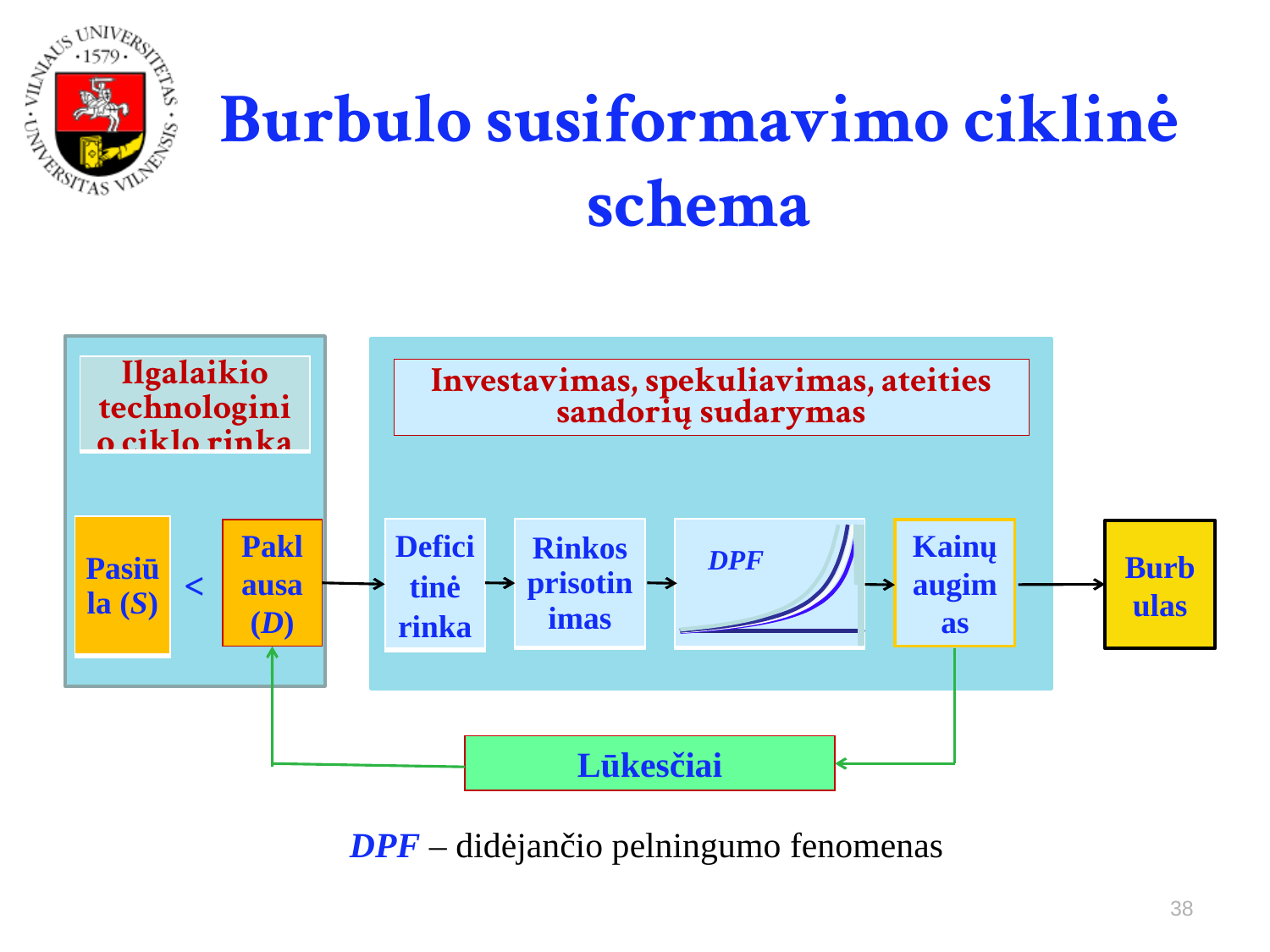

# Burbulo susiformavimo ciklinė schema

<

| Ilgalaikio technologinio ciklo rinka |
| --- |
Investavimas, spekuliavimas, ateities sandorių sudarymas
| Pasiūla (S) |
| --- |
| Deficitinė rinka |
| --- |
| Rinkos prisotinimas |
| --- |
|  |
| --- |
Paklausa (D)
Kainų augimas
Burbulas

### Chart

| Category |  |  |  |  |  |
|---|---|---|---|---|---|
DPF
Lūkesčiai
DPF – didėjančio pelningumo fenomenas
38